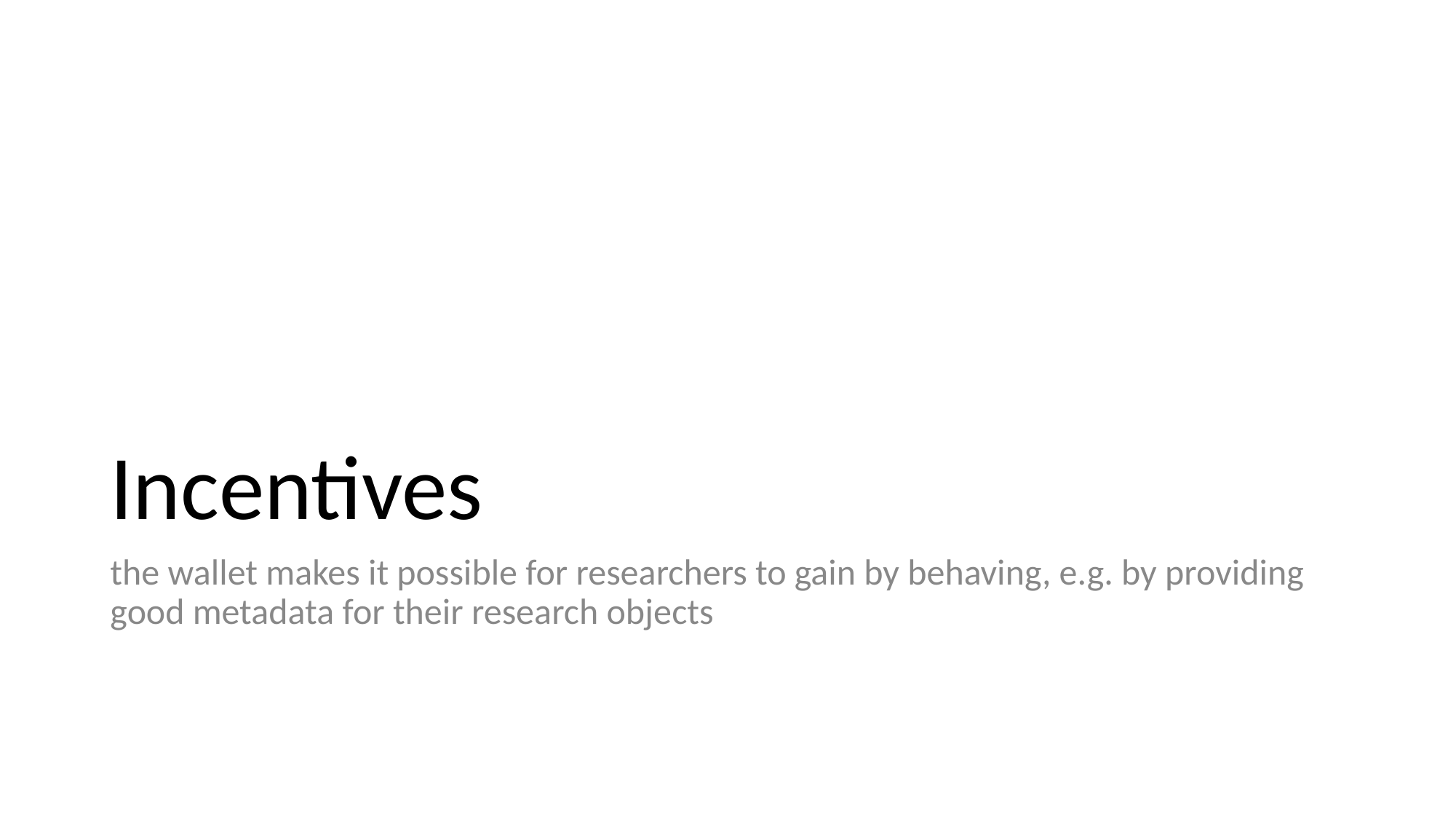

# Incentives
the wallet makes it possible for researchers to gain by behaving, e.g. by providing good metadata for their research objects